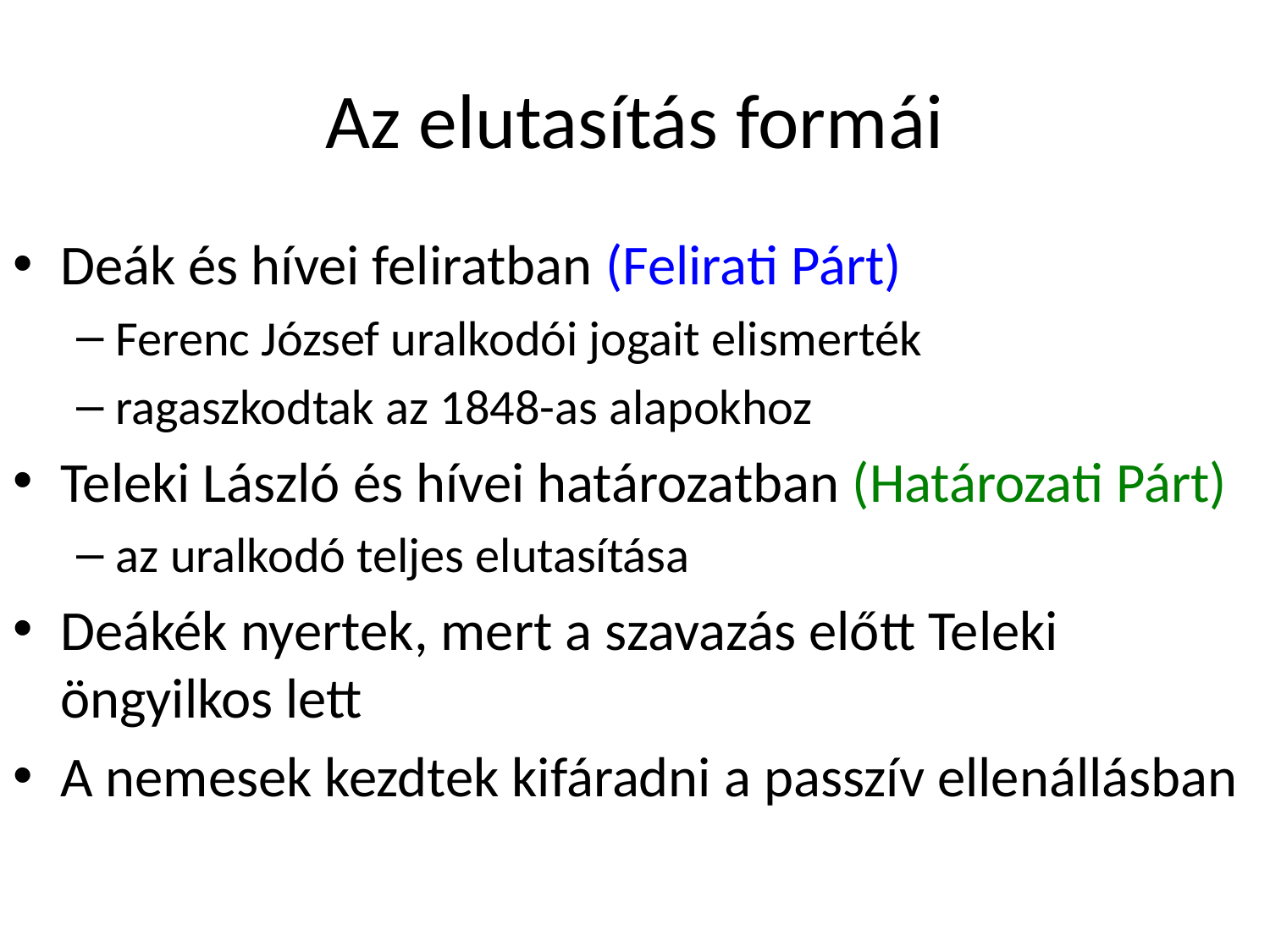

# Az elutasítás formái
Deák és hívei feliratban (Felirati Párt)
Ferenc József uralkodói jogait elismerték
ragaszkodtak az 1848-as alapokhoz
Teleki László és hívei határozatban (Határozati Párt)
az uralkodó teljes elutasítása
Deákék nyertek, mert a szavazás előtt Teleki öngyilkos lett
A nemesek kezdtek kifáradni a passzív ellenállásban